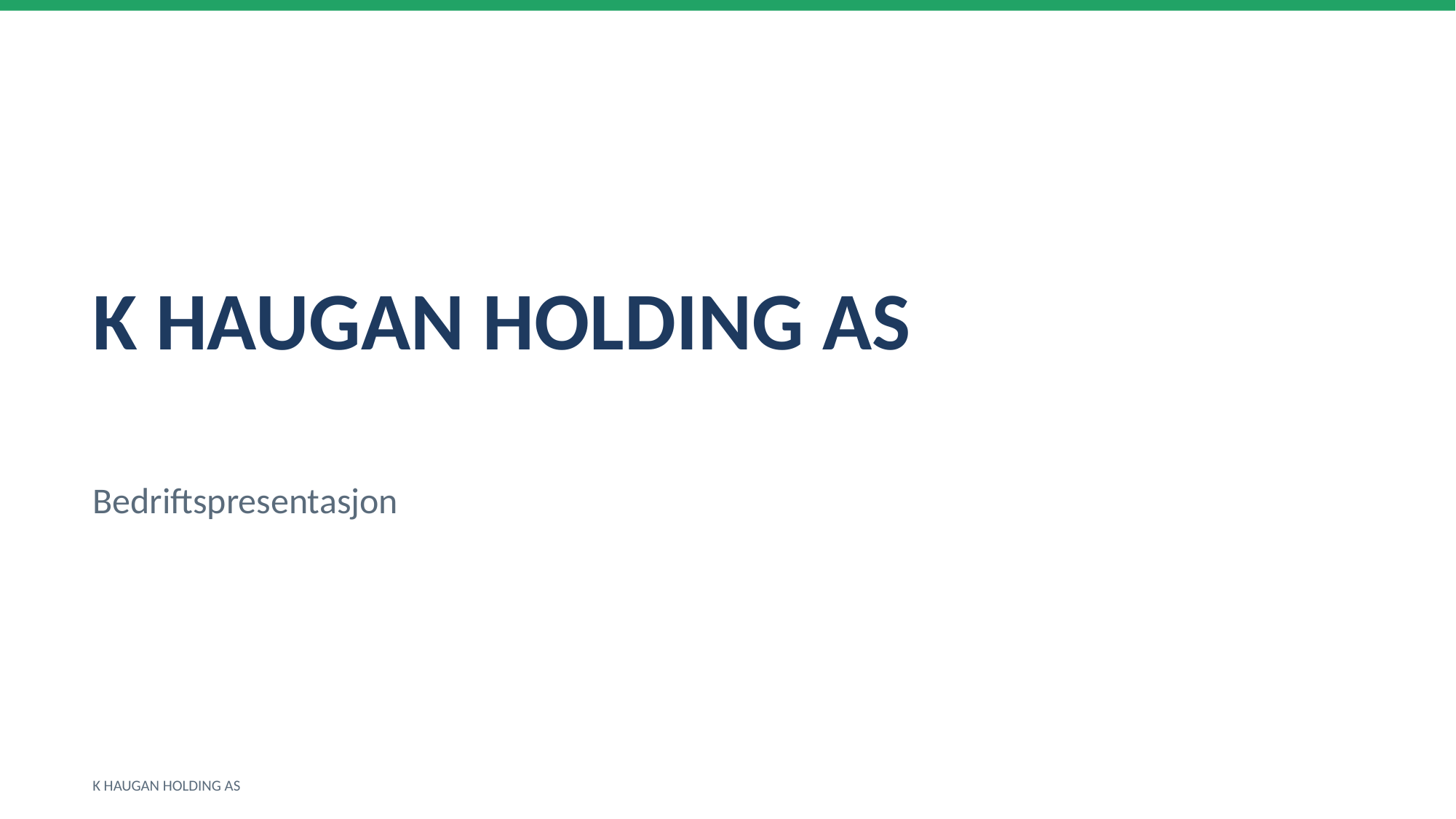

K HAUGAN HOLDING AS
Bedriftspresentasjon
K HAUGAN HOLDING AS